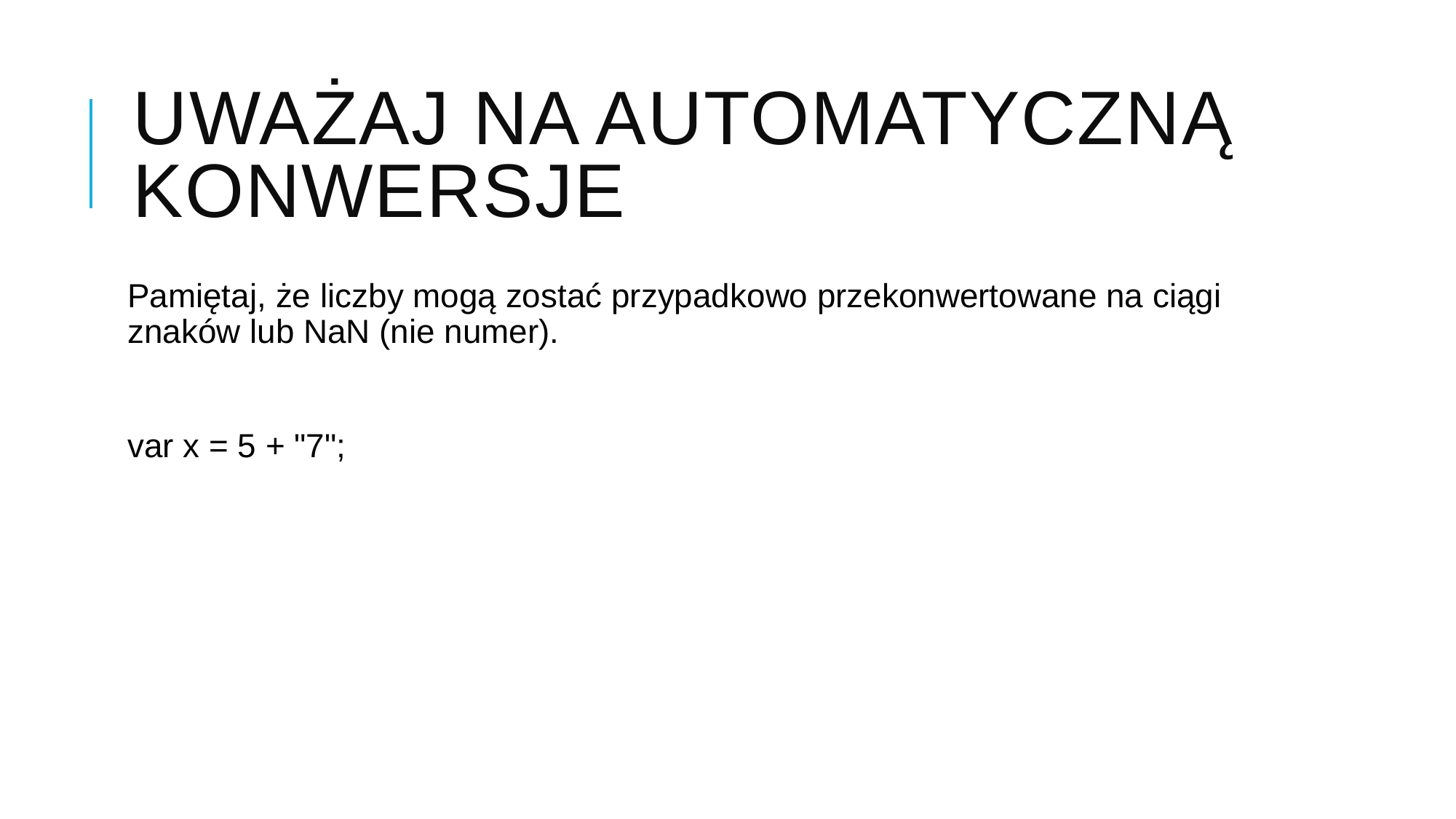

# Uważaj na automatyczną konwersje
Pamiętaj, że liczby mogą zostać przypadkowo przekonwertowane na ciągi znaków lub NaN (nie numer).

var x = 5 + "7";